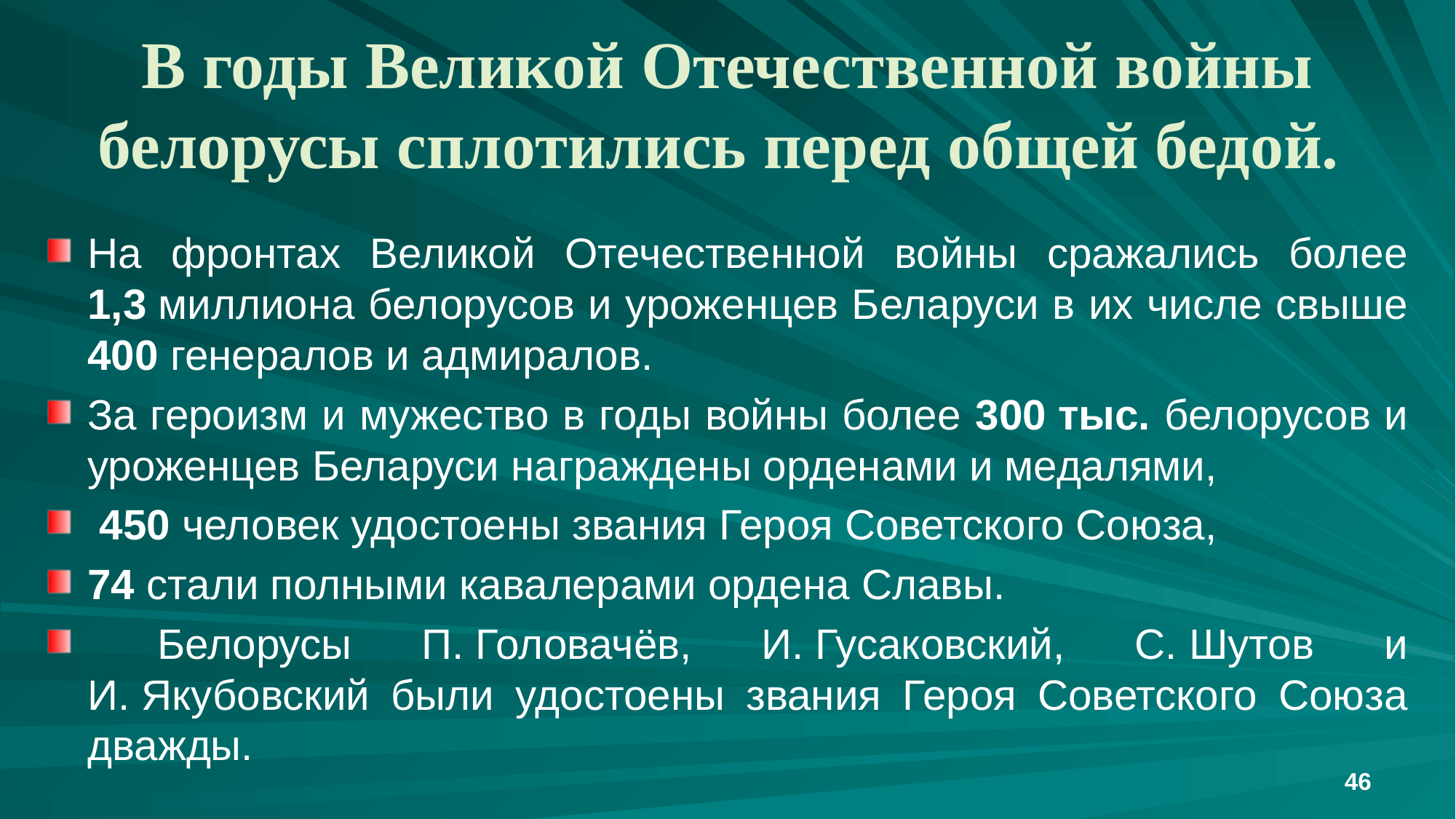

# В годы Великой Отечественной войны белорусы сплотились перед общей бедой.
На фронтах Великой Отечественной войны сражались более 1,3 миллиона белорусов и уроженцев Беларуси в их числе свыше 400 генералов и адмиралов.
За героизм и мужество в годы войны более 300 тыс. белорусов и уроженцев Беларуси награждены орденами и медалями,
 450 человек удостоены звания Героя Советского Союза,
74 стали полными кавалерами ордена Славы.
 Белорусы П. Головачёв, И. Гусаковский, С. Шутов и И. Якубовский были удостоены звания Героя Советского Союза дважды.
46